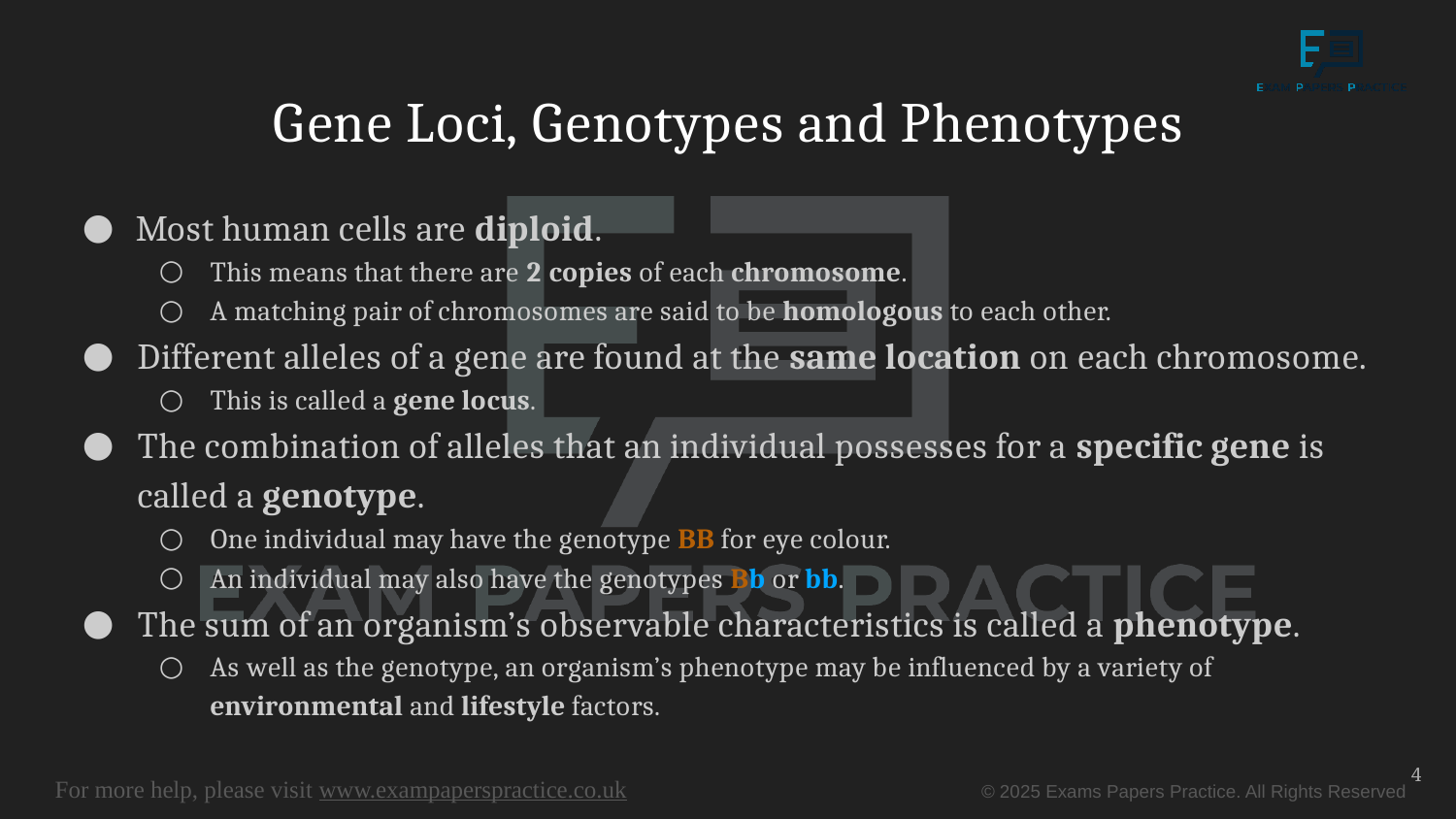

# Gene Loci, Genotypes and Phenotypes

Most human cells are diploid.
This means that there are 2 copies of each chromosome.
A matching pair of chromosomes are said to be homologous to each other.
Different alleles of a gene are found at the same location on each chromosome.
This is called a gene locus.
The combination of alleles that an individual possesses for a specific gene is called a genotype.
One individual may have the genotype BB for eye colour.
An individual may also have the genotypes Bb or bb.
The sum of an organism’s observable characteristics is called a phenotype.
As well as the genotype, an organism’s phenotype may be influenced by a variety of environmental and lifestyle factors.
4